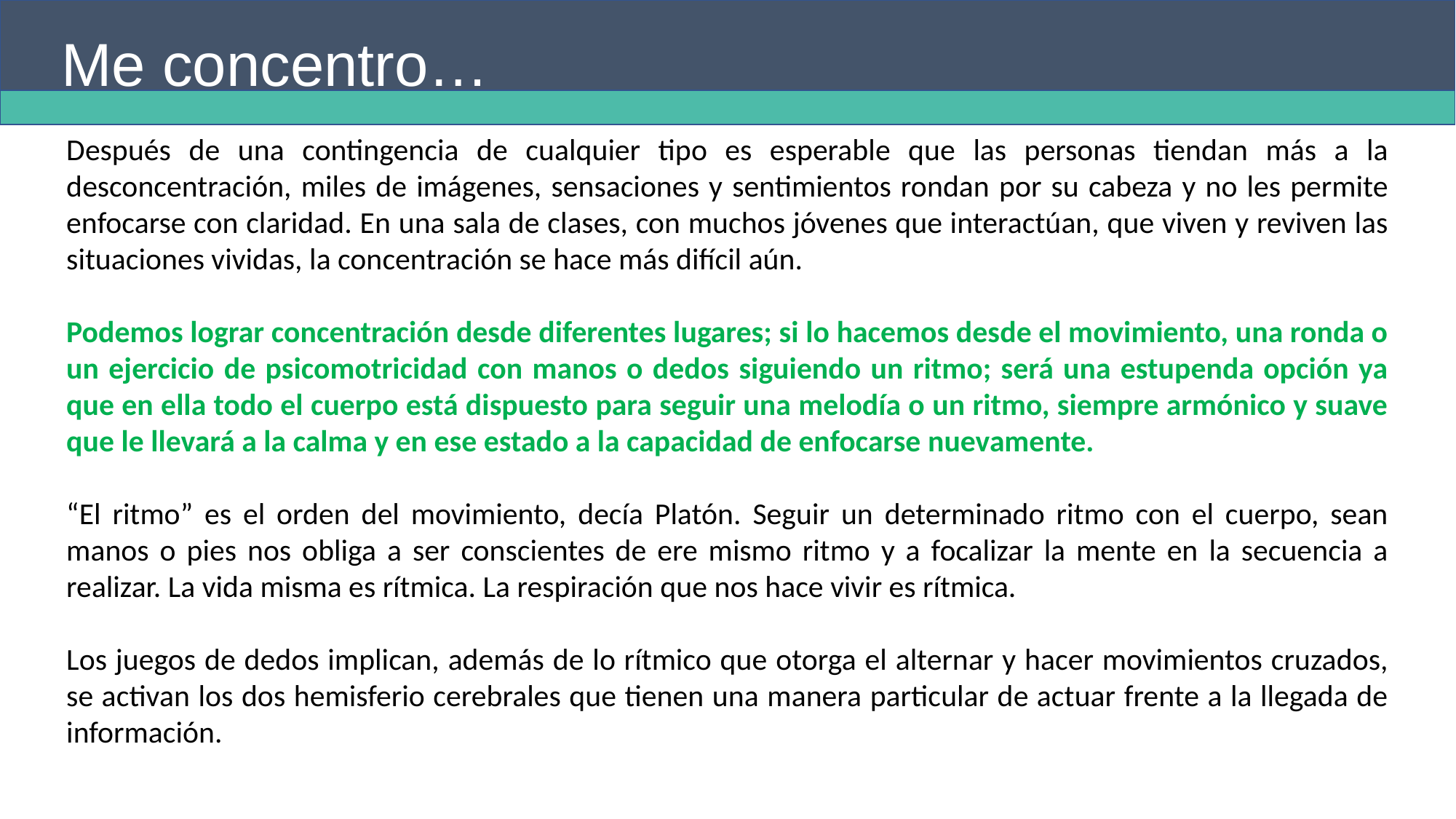

Me concentro…

Después de una contingencia de cualquier tipo es esperable que las personas tiendan más a la desconcentración, miles de imágenes, sensaciones y sentimientos rondan por su cabeza y no les permite enfocarse con claridad. En una sala de clases, con muchos jóvenes que interactúan, que viven y reviven las situaciones vividas, la concentración se hace más difícil aún.

Podemos lograr concentración desde diferentes lugares; si lo hacemos desde el movimiento, una ronda o un ejercicio de psicomotricidad con manos o dedos siguiendo un ritmo; será una estupenda opción ya que en ella todo el cuerpo está dispuesto para seguir una melodía o un ritmo, siempre armónico y suave que le llevará a la calma y en ese estado a la capacidad de enfocarse nuevamente.

“El ritmo” es el orden del movimiento, decía Platón. Seguir un determinado ritmo con el cuerpo, sean manos o pies nos obliga a ser conscientes de ere mismo ritmo y a focalizar la mente en la secuencia a realizar. La vida misma es rítmica. La respiración que nos hace vivir es rítmica.

Los juegos de dedos implican, además de lo rítmico que otorga el alternar y hacer movimientos cruzados, se activan los dos hemisferio cerebrales que tienen una manera particular de actuar frente a la llegada de información.